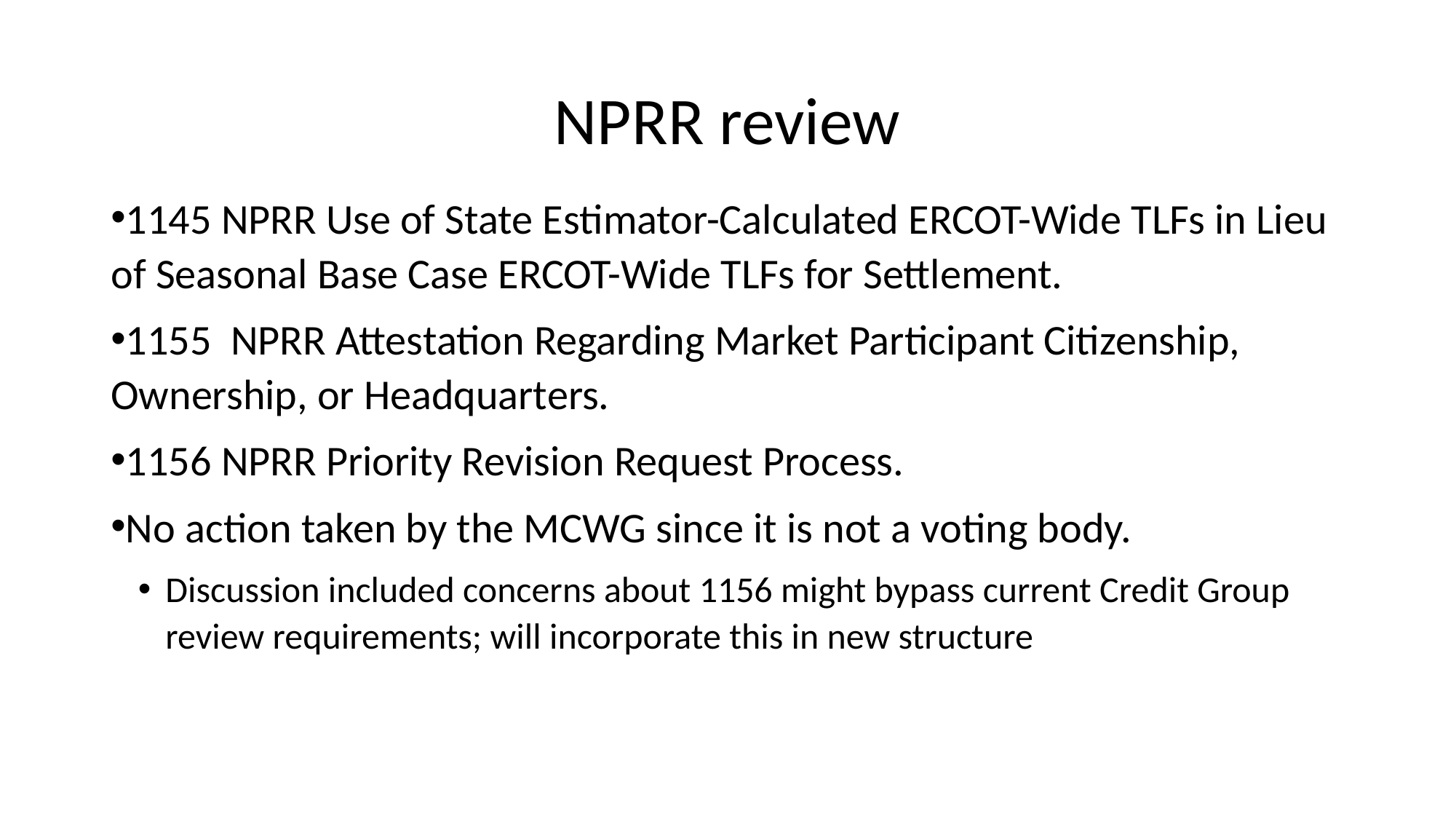

# NPRR review
1145 NPRR Use of State Estimator-Calculated ERCOT-Wide TLFs in Lieu of Seasonal Base Case ERCOT-Wide TLFs for Settlement.
1155  NPRR Attestation Regarding Market Participant Citizenship, Ownership, or Headquarters.
1156 NPRR Priority Revision Request Process.
No action taken by the MCWG since it is not a voting body.
Discussion included concerns about 1156 might bypass current Credit Group review requirements; will incorporate this in new structure